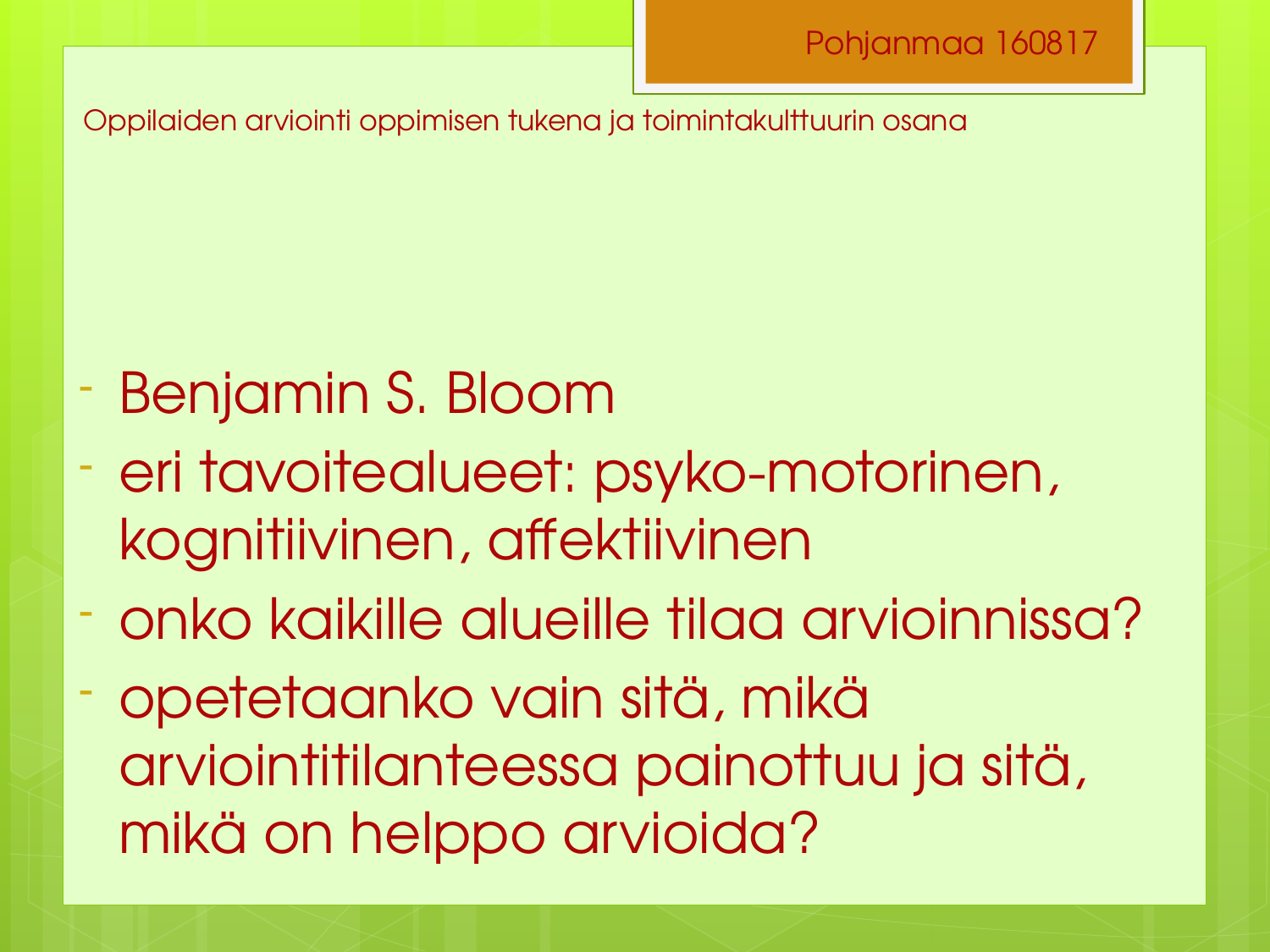

Pohjanmaa 160817
# Oppilaiden arviointi oppimisen tukena ja toimintakulttuurin osana
Benjamin S. Bloom
eri tavoitealueet: psyko-motorinen, kognitiivinen, affektiivinen
onko kaikille alueille tilaa arvioinnissa?
opetetaanko vain sitä, mikä arviointitilanteessa painottuu ja sitä, mikä on helppo arvioida?